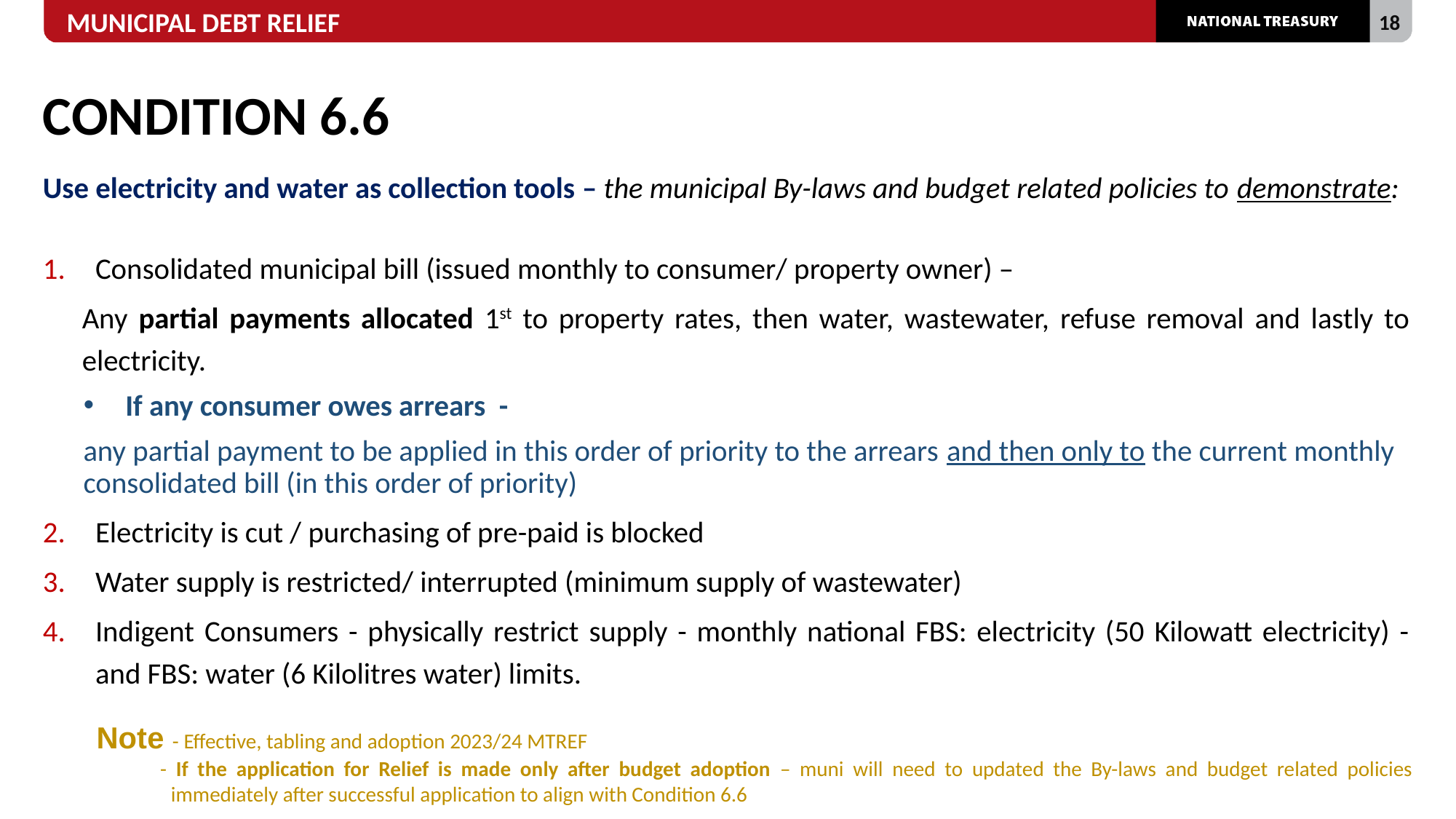

# CONDITION 6.6
Use electricity and water as collection tools – the municipal By-laws and budget related policies to demonstrate:

Consolidated municipal bill (issued monthly to consumer/ property owner) –
Any partial payments allocated 1st to property rates, then water, wastewater, refuse removal and lastly to electricity.
If any consumer owes arrears  -
any partial payment to be applied in this order of priority to the arrears and then only to the current monthly consolidated bill (in this order of priority)
Electricity is cut / purchasing of pre-paid is blocked
Water supply is restricted/ interrupted (minimum supply of wastewater)
Indigent Consumers - physically restrict supply - monthly national FBS: electricity (50 Kilowatt electricity) - and FBS: water (6 Kilolitres water) limits.

Note - Effective, tabling and adoption 2023/24 MTREF
- If the application for Relief is made only after budget adoption – muni will need to updated the By-laws and budget related policies immediately after successful application to align with Condition 6.6